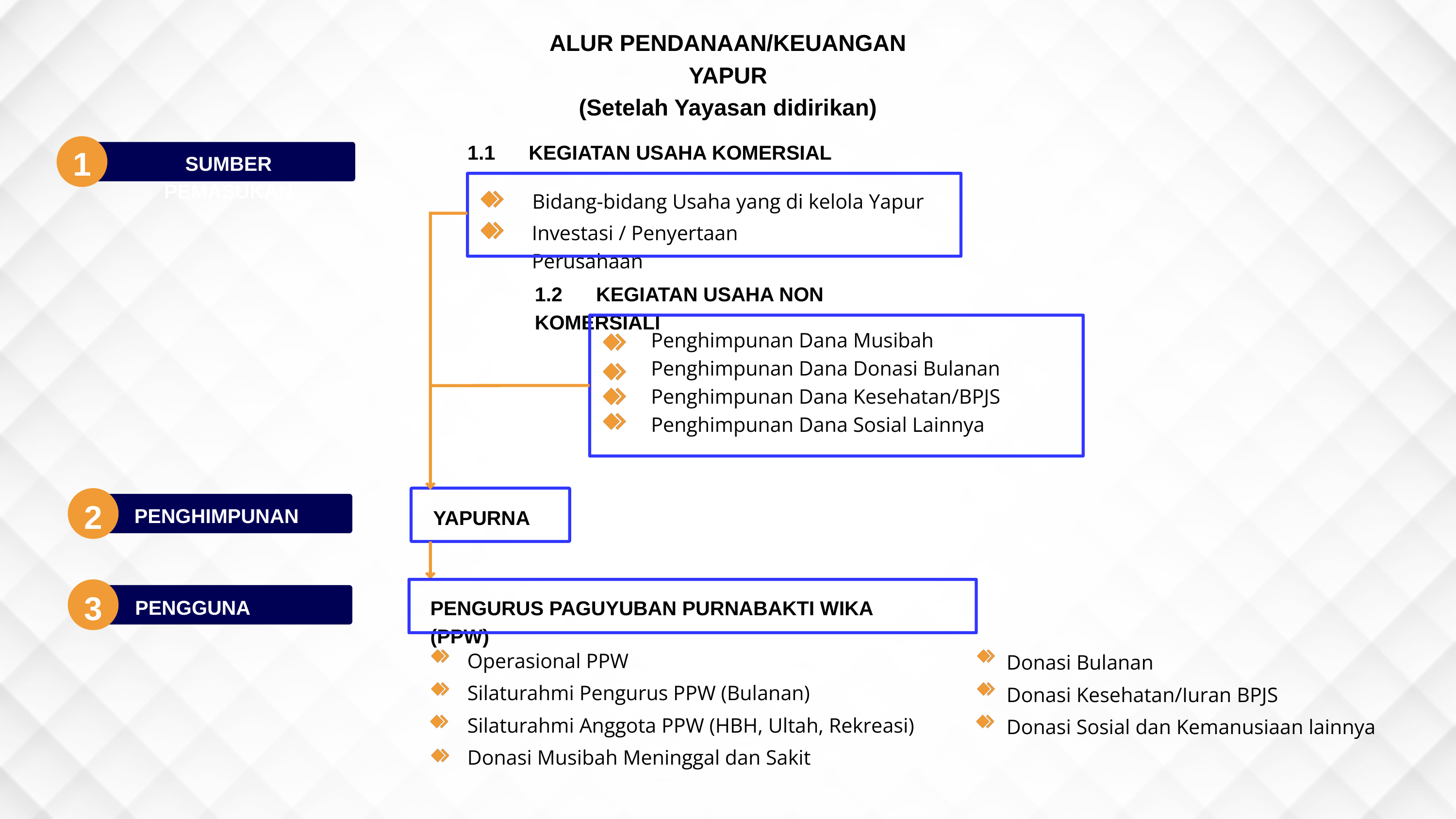

ALUR PENDANAAN/KEUANGAN YAPUR
(Setelah Yayasan didirikan)
1.1      KEGIATAN USAHA KOMERSIAL

1

SUMBER PEMASUKAN

Bidang-bidang Usaha yang di kelola Yapur

Investasi / Penyertaan Perusahaan

1.2      KEGIATAN USAHA NON KOMERSIALl

Penghimpunan Dana Musibah
Penghimpunan Dana Donasi Bulanan
Penghimpunan Dana Kesehatan/BPJS
Penghimpunan Dana Sosial Lainnya

2

PENGHIMPUNAN

YAPURNA

3

PENGGUNA

PENGURUS PAGUYUBAN PURNABAKTI WIKA (PPW)
Operasional PPW
Silaturahmi Pengurus PPW (Bulanan)
Silaturahmi Anggota PPW (HBH, Ultah, Rekreasi)
Donasi Musibah Meninggal dan Sakit
Donasi Bulanan
Donasi Kesehatan/Iuran BPJS
Donasi Sosial dan Kemanusiaan lainnya